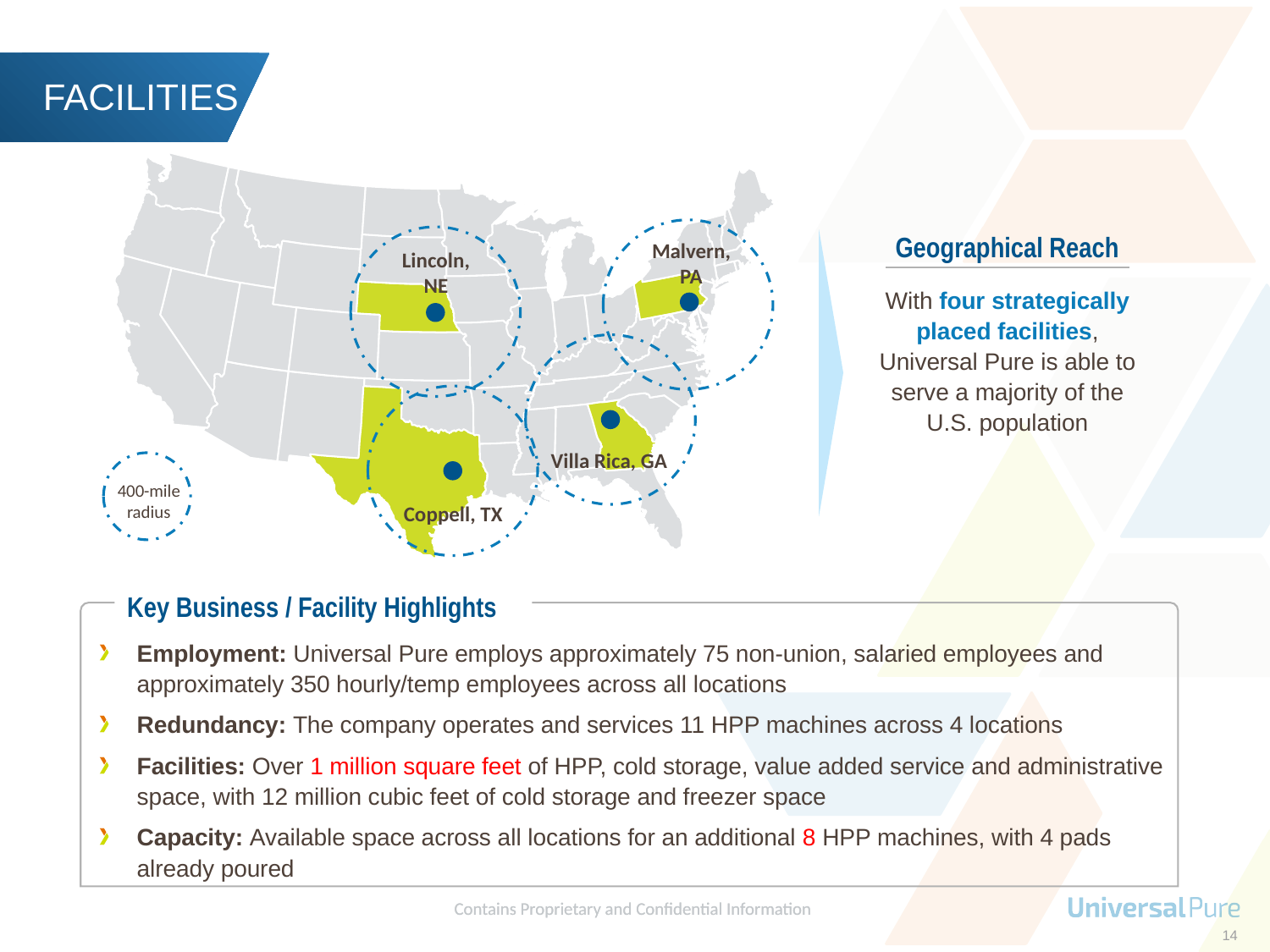

facilities

Malvern, PA

Lincoln, NE

Villa Rica, GA

400-mile radius

Coppell, TX
Geographical Reach
With four strategically placed facilities, Universal Pure is able to serve a majority of the U.S. population

Key Business / Facility Highlights

Employment: Universal Pure employs approximately 75 non-union, salaried employees and approximately 350 hourly/temp employees across all locations
Redundancy: The company operates and services 11 HPP machines across 4 locations
Facilities: Over 1 million square feet of HPP, cold storage, value added service and administrative space, with 12 million cubic feet of cold storage and freezer space
Capacity: Available space across all locations for an additional 8 HPP machines, with 4 pads already poured
14